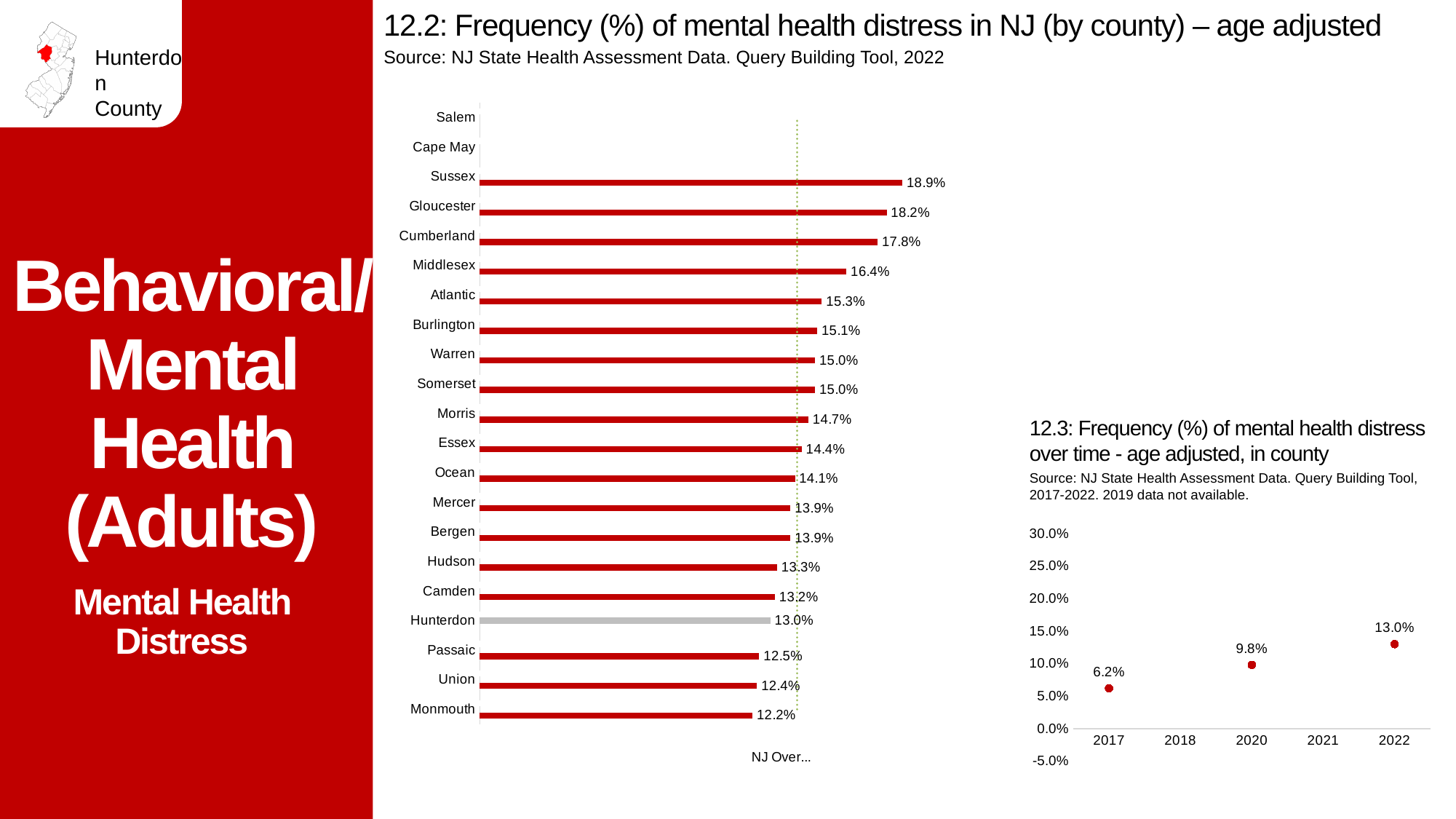

12.2: Frequency (%) of mental health distress in NJ (by county) – age adjusted
Source: NJ State Health Assessment Data. Query Building Tool, 2022

### Chart

| Category | Percent | County | NJ Overall 14.2% |
|---|---|---|---|
| Monmouth | 0.122 | None | 0.142 |
| Union | 0.124 | None | 0.142 |
| Passaic | 0.125 | None | 0.142 |
| Hunterdon | None | 0.13 | 0.142 |
| Camden | 0.132 | None | 0.142 |
| Hudson | 0.133 | None | 0.142 |
| Bergen | 0.139 | None | 0.142 |
| Mercer | 0.139 | None | 0.142 |
| Ocean | 0.141 | None | 0.142 |
| Essex | 0.144 | None | 0.142 |
| Morris | 0.147 | None | 0.142 |
| Somerset | 0.15 | None | 0.142 |
| Warren | 0.15 | None | 0.142 |
| Burlington | 0.151 | None | 0.142 |
| Atlantic | 0.153 | None | 0.142 |
| Middlesex | 0.164 | None | 0.142 |
| Cumberland | 0.178 | None | 0.142 |
| Gloucester | 0.182 | None | 0.142 |
| Sussex | 0.189 | None | 0.142 |
| Cape May | None | None | 0.142 |
| Salem | None | None | 0.142 |
Behavioral/ Mental Health (Adults)

12.3: Frequency (%) of mental health distress over time - age adjusted, in county
Source: NJ State Health Assessment Data. Query Building Tool, 2017-2022. 2019 data not available.

### Chart

| Category | Percent |
|---|---|
| 2017 | 0.062 |
| 2018 | None |
| 2020 | 0.098 |
| 2021 | None |
| 2022 | 0.13 |
Mental Health Distress